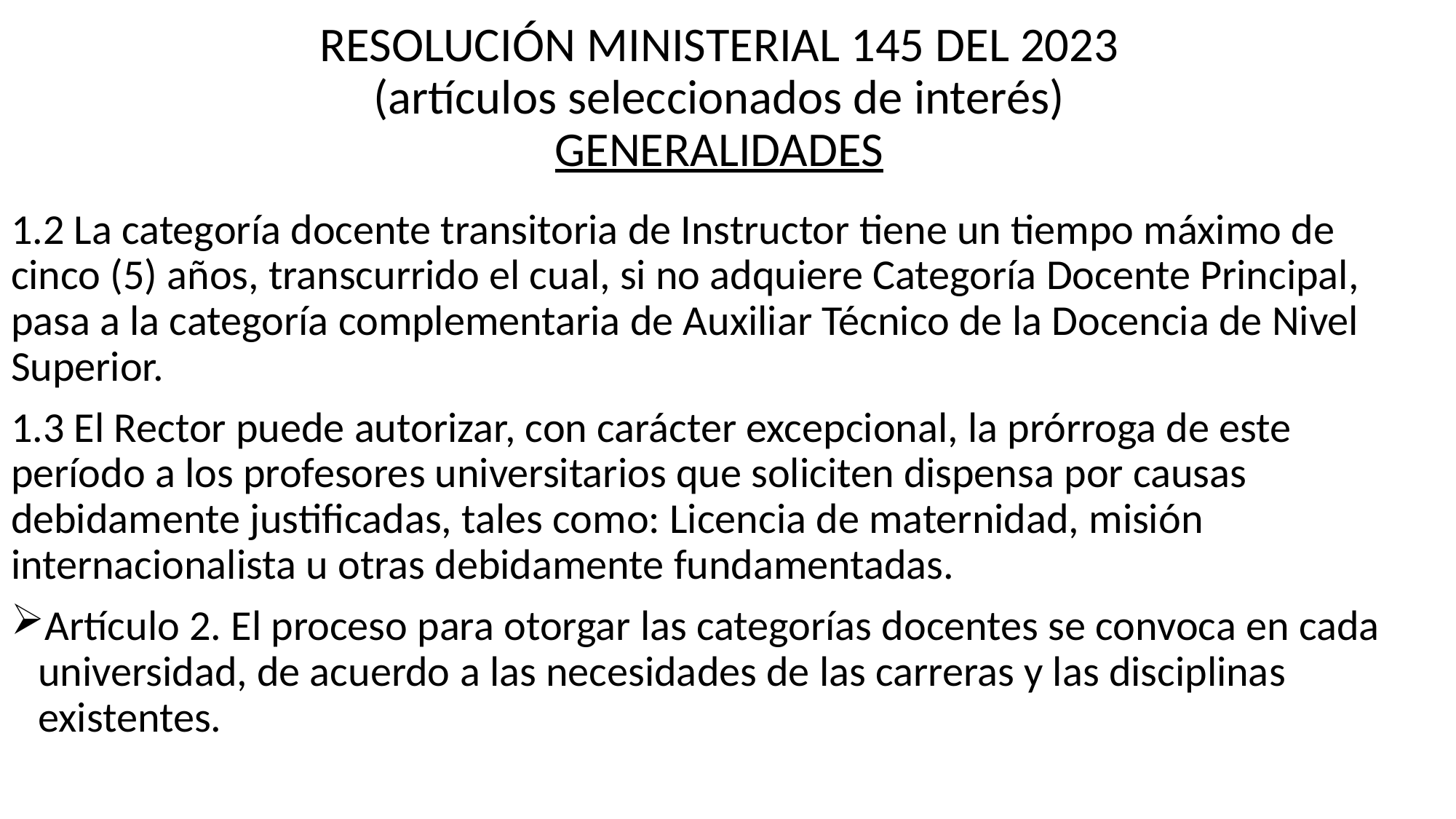

# RESOLUCIÓN MINISTERIAL 145 DEL 2023 (artículos seleccionados de interés) GENERALIDADES
1.2 La categoría docente transitoria de Instructor tiene un tiempo máximo de cinco (5) años, transcurrido el cual, si no adquiere Categoría Docente Principal, pasa a la categoría complementaria de Auxiliar Técnico de la Docencia de Nivel Superior.
1.3 El Rector puede autorizar, con carácter excepcional, la prórroga de este período a los profesores universitarios que soliciten dispensa por causas debidamente justificadas, tales como: Licencia de maternidad, misión internacionalista u otras debidamente fundamentadas.
Artículo 2. El proceso para otorgar las categorías docentes se convoca en cada universidad, de acuerdo a las necesidades de las carreras y las disciplinas existentes.